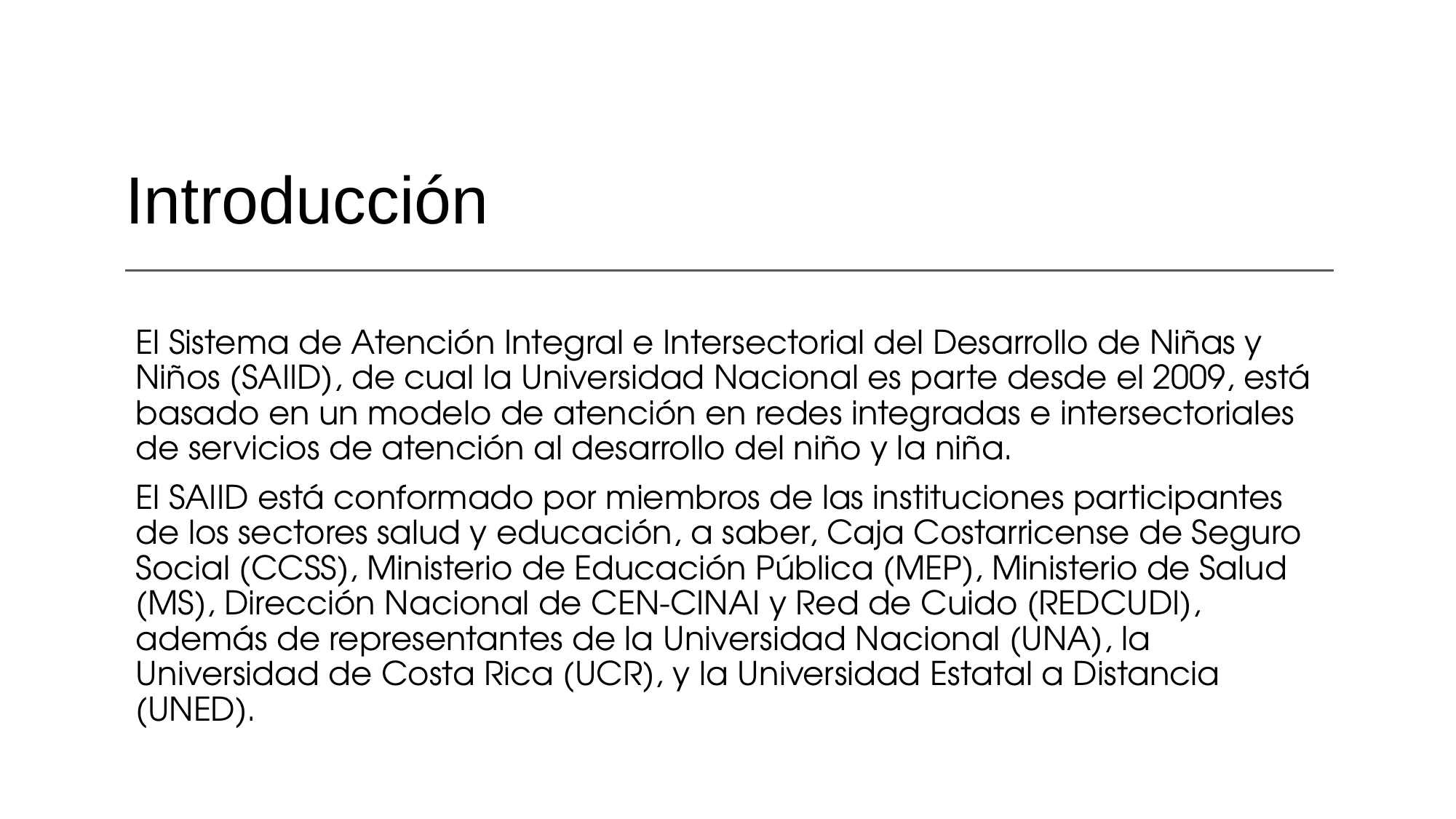

# Introducción
El Sistema de Atención Integral e Intersectorial del Desarrollo de Niñas y Niños (SAIID), de cual la Universidad Nacional es parte desde el 2009, está basado en un modelo de atención en redes integradas e intersectoriales de servicios de atención al desarrollo del niño y la niña.
El SAIID está conformado por miembros de las instituciones participantes de los sectores salud y educación, a saber, Caja Costarricense de Seguro Social (CCSS), Ministerio de Educación Pública (MEP), Ministerio de Salud (MS), Dirección Nacional de CEN-CINAI y Red de Cuido (REDCUDI), además de representantes de la Universidad Nacional (UNA), la Universidad de Costa Rica (UCR), y la Universidad Estatal a Distancia (UNED).